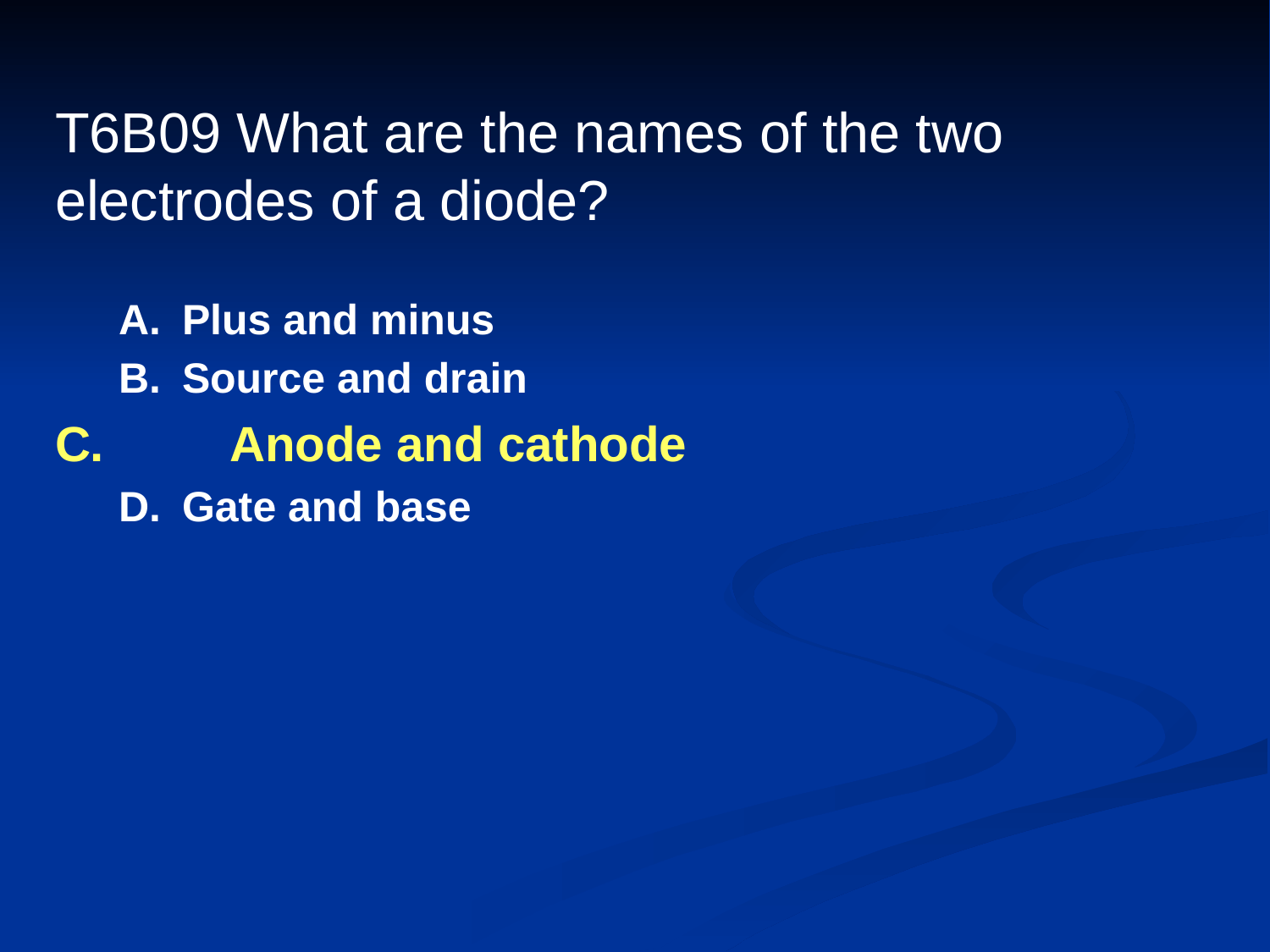

# T6B09 What are the names of the two electrodes of a diode?
A.	Plus and minus
B.	Source and drain
C.	Anode and cathode
D.	Gate and base